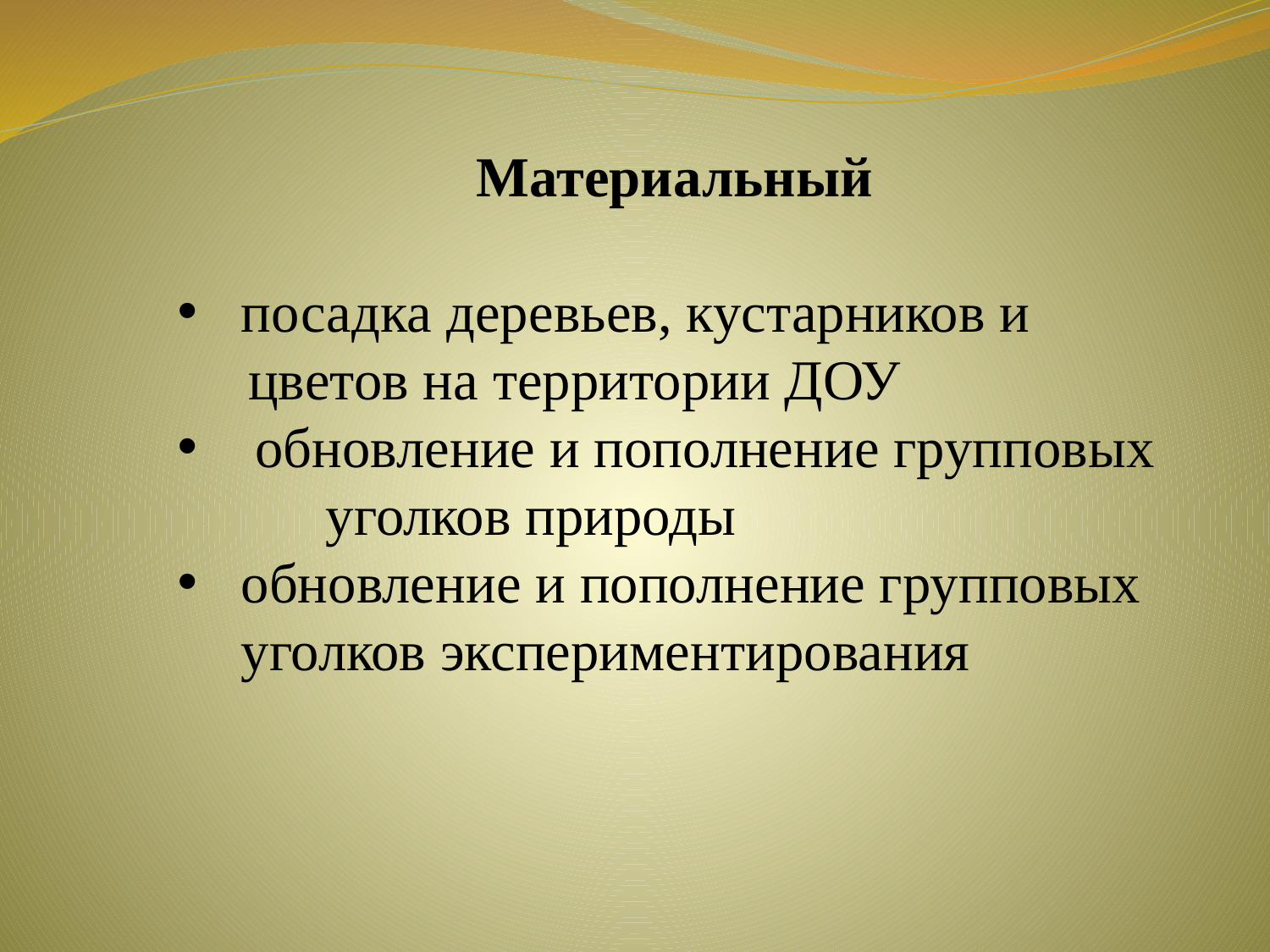

Материальный

посадка деревьев, кустарников и
     цветов на территории ДОУ
 обновление и пополнение групповых        уголков природы
обновление и пополнение групповых уголков экспериментирования